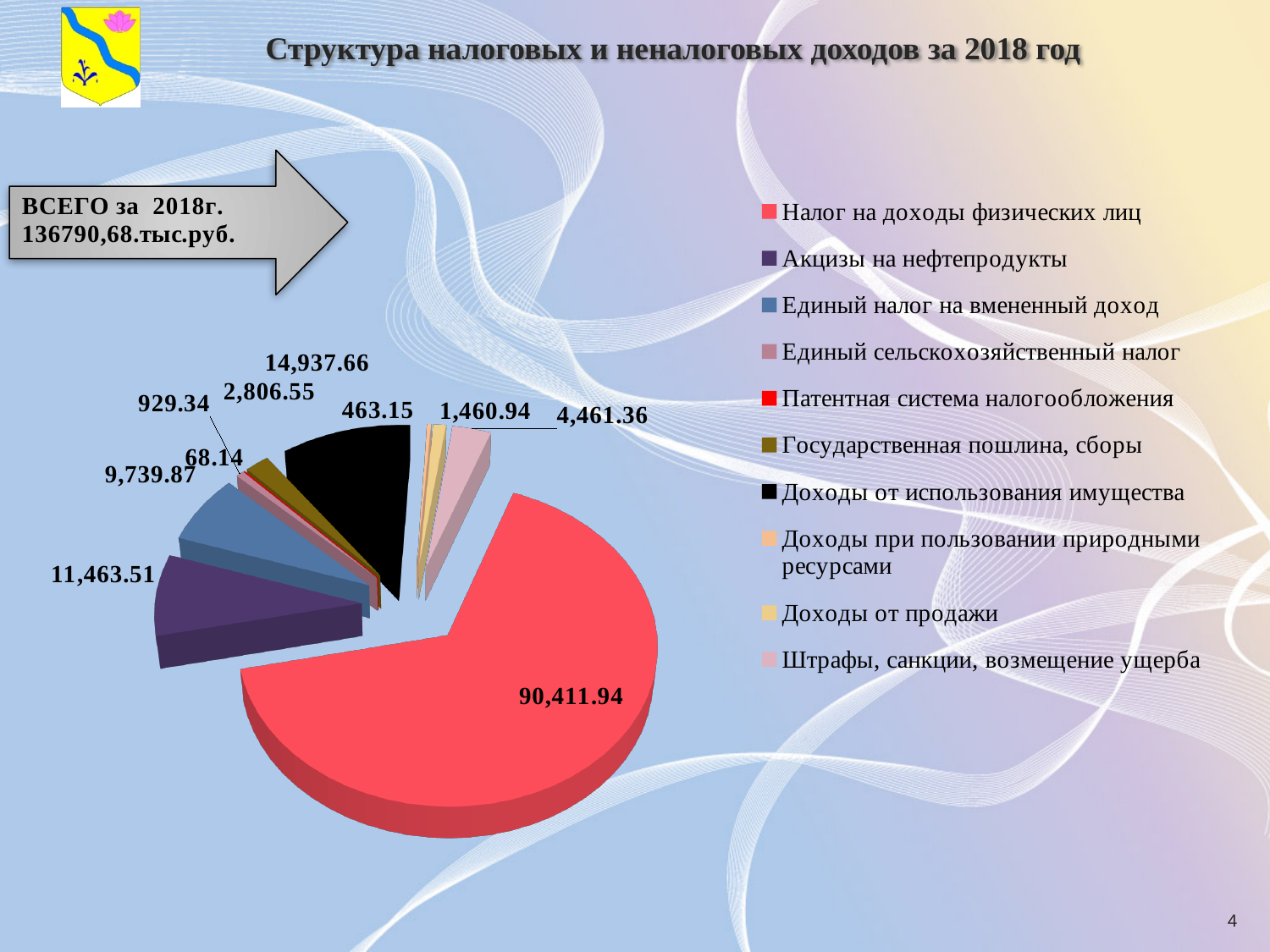

[unsupported chart]

# Структура налоговых и неналоговых доходов за 2018 год

4